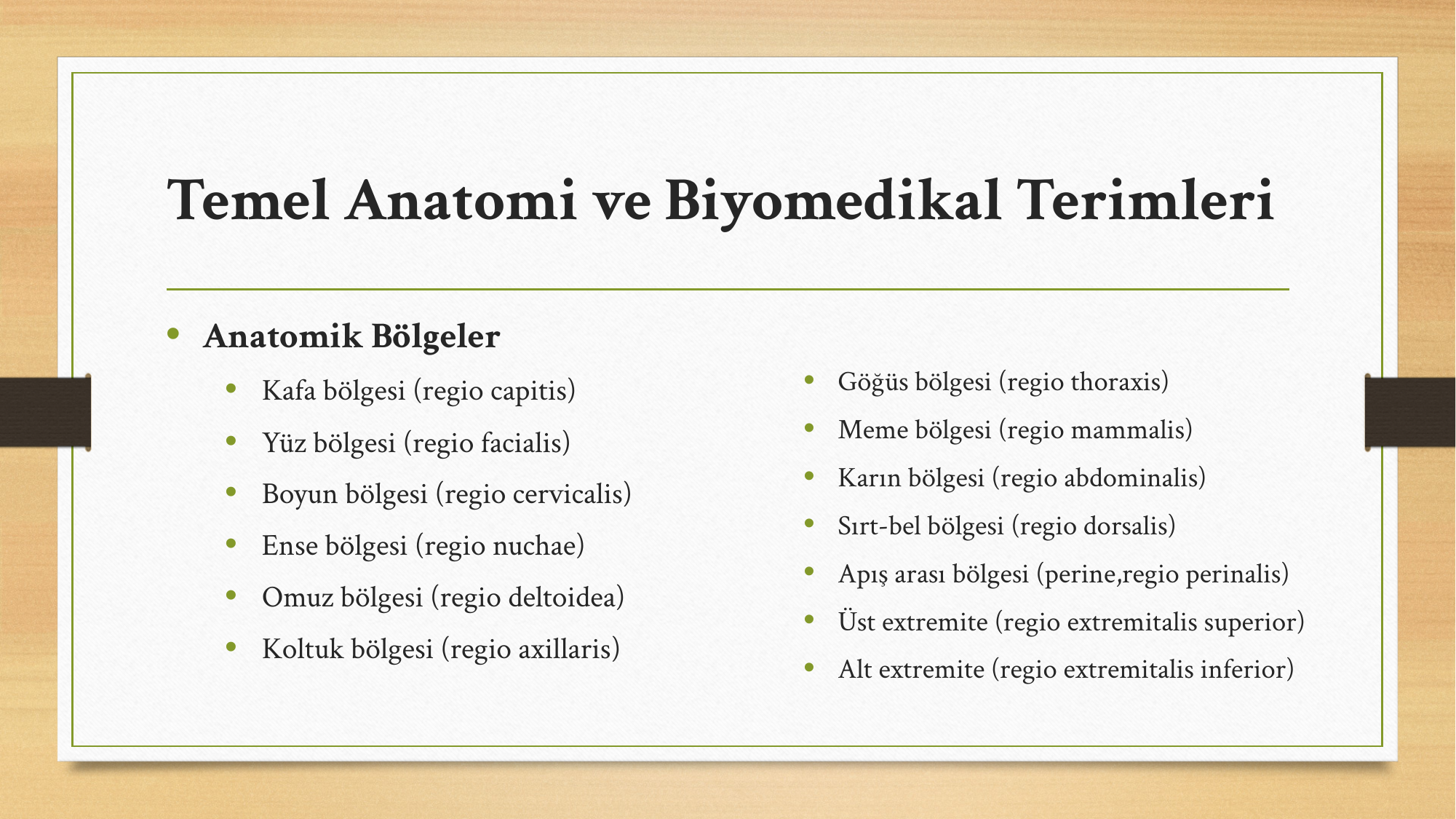

# Temel Anatomi ve Biyomedikal Terimleri
Anatomik Bölgeler
Kafa bölgesi (regio capitis)
Yüz bölgesi (regio facialis)
Boyun bölgesi (regio cervicalis)
Ense bölgesi (regio nuchae)
Omuz bölgesi (regio deltoidea)
Koltuk bölgesi (regio axillaris)
Göğüs bölgesi (regio thoraxis)
Meme bölgesi (regio mammalis)
Karın bölgesi (regio abdominalis)
Sırt-bel bölgesi (regio dorsalis)
Apış arası bölgesi (perine,regio perinalis)
Üst extremite (regio extremitalis superior)
Alt extremite (regio extremitalis inferior)